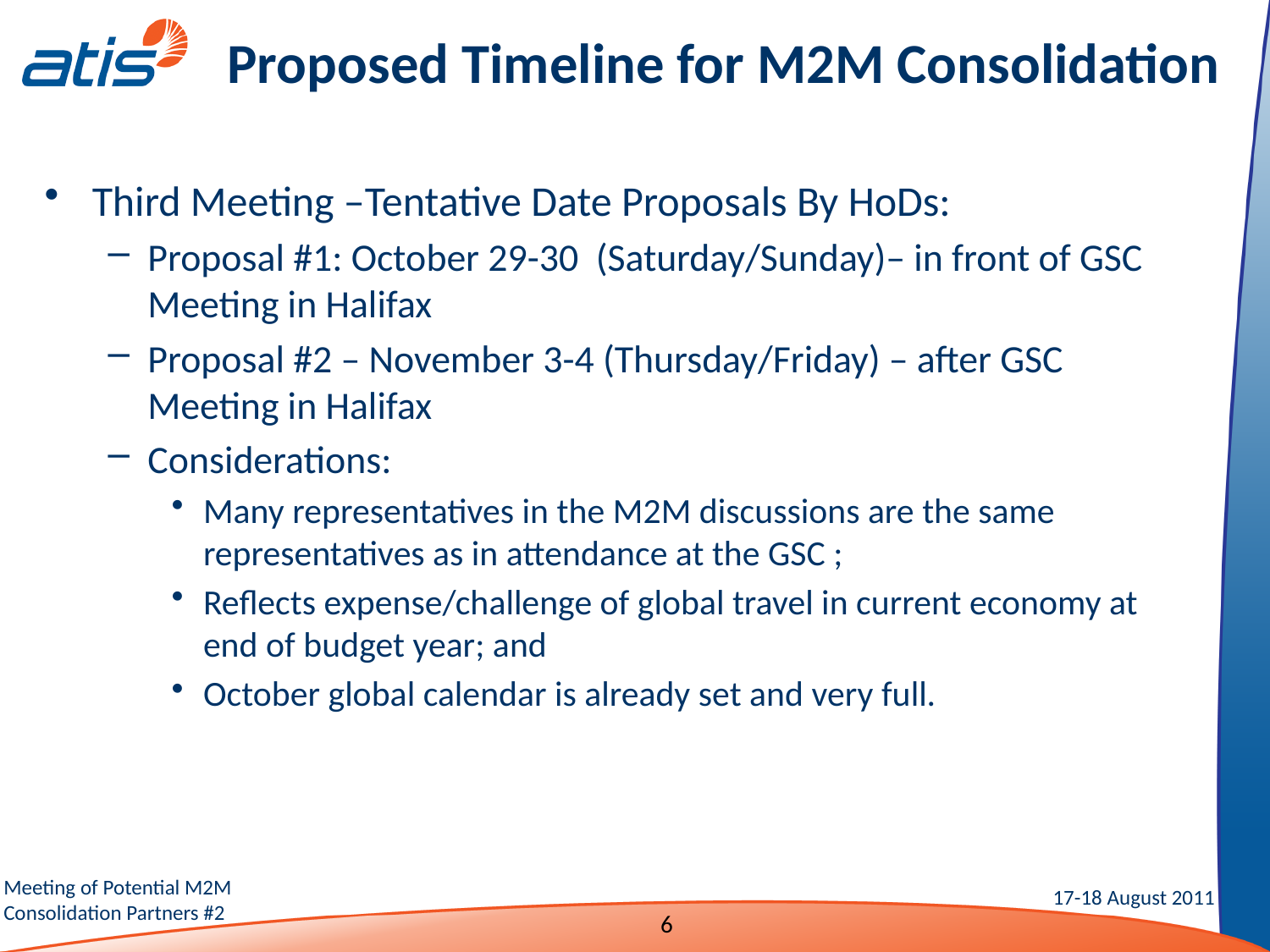

Proposed Timeline for M2M Consolidation
Third Meeting –Tentative Date Proposals By HoDs:
Proposal #1: October 29-30  (Saturday/Sunday)– in front of GSC Meeting in Halifax
Proposal #2 – November 3-4 (Thursday/Friday) – after GSC Meeting in Halifax
Considerations:
Many representatives in the M2M discussions are the same representatives as in attendance at the GSC ;
Reflects expense/challenge of global travel in current economy at end of budget year; and
October global calendar is already set and very full.

6